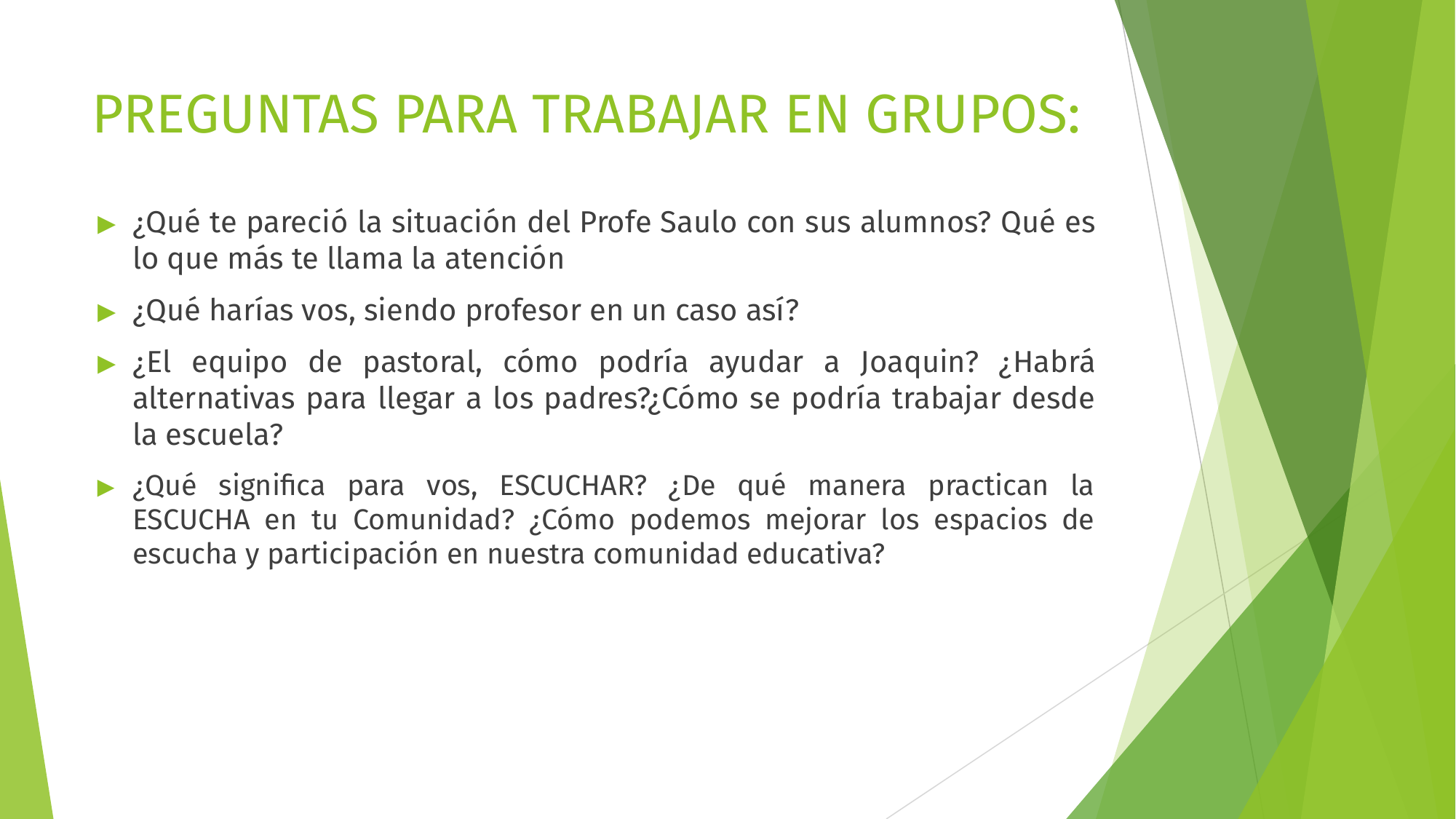

# PREGUNTAS PARA TRABAJAR EN GRUPOS:
¿Qué te pareció la situación del Profe Saulo con sus alumnos? Qué es lo que más te llama la atención
¿Qué harías vos, siendo profesor en un caso así?
¿El equipo de pastoral, cómo podría ayudar a Joaquin? ¿Habrá alternativas para llegar a los padres?¿Cómo se podría trabajar desde la escuela?
¿Qué significa para vos, ESCUCHAR? ¿De qué manera practican la ESCUCHA en tu Comunidad? ¿Cómo podemos mejorar los espacios de escucha y participación en nuestra comunidad educativa?